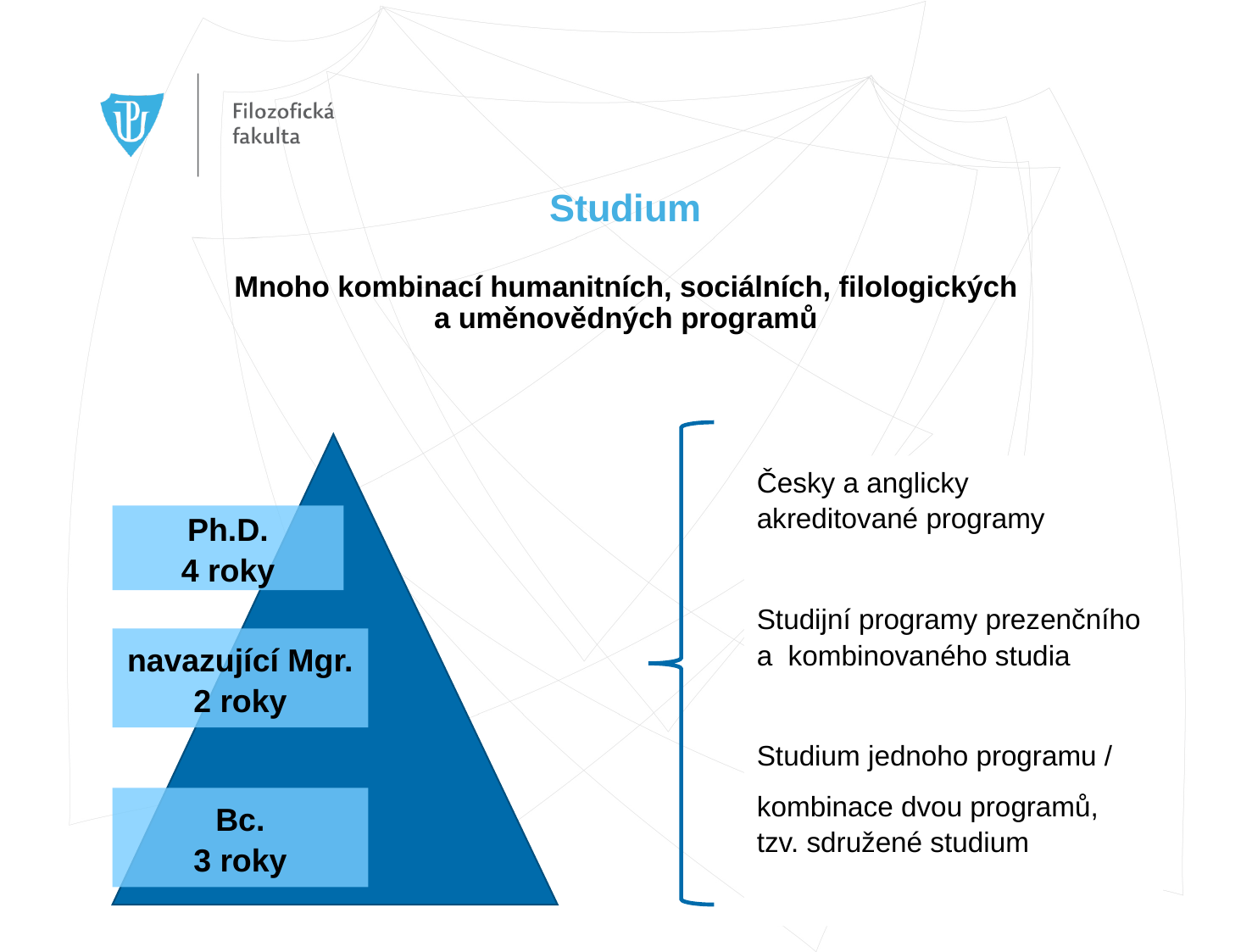

# Studium Mnoho kombinací humanitních, sociálních, filologických a uměnovědných programů

Česky a anglicky
akreditované programy

Studijní programy prezenčního
a  kombinovaného studia

Studium jednoho programu /
kombinace dvou programů,
tzv. sdružené studium
Ph.D.
4 roky
navazující Mgr.
2 roky
Bc.
3 roky